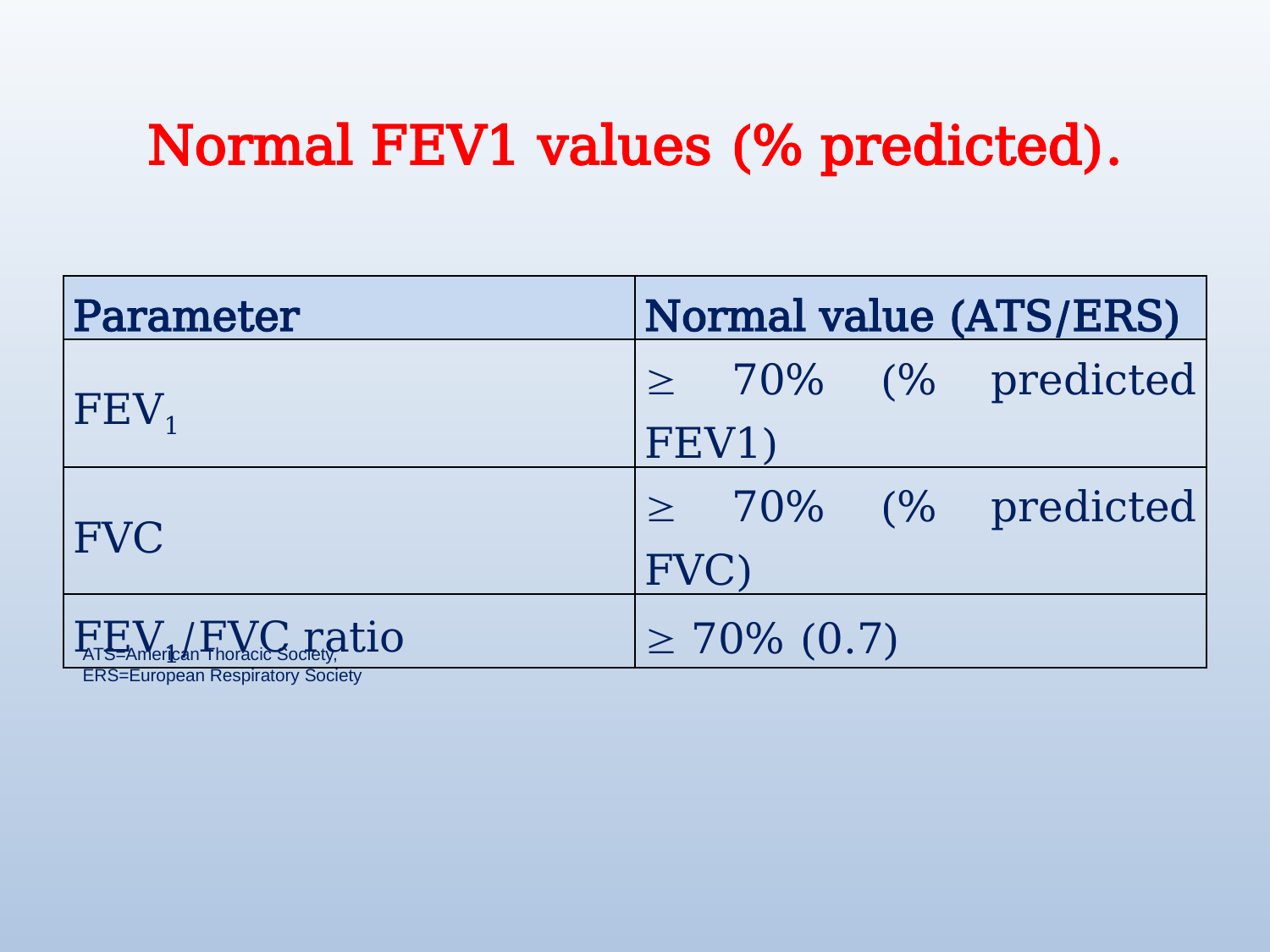

# Normal FEV1 values (% predicted).
| Parameter | Normal value (ATS/ERS) |
| --- | --- |
| FEV1 | ≥ 70% (% predicted FEV1) |
| FVC | ≥ 70% (% predicted FVC) |
| FEV1/FVC ratio | ≥ 70% (0.7) |
ATS=American Thoracic Society,
ERS=European Respiratory Society